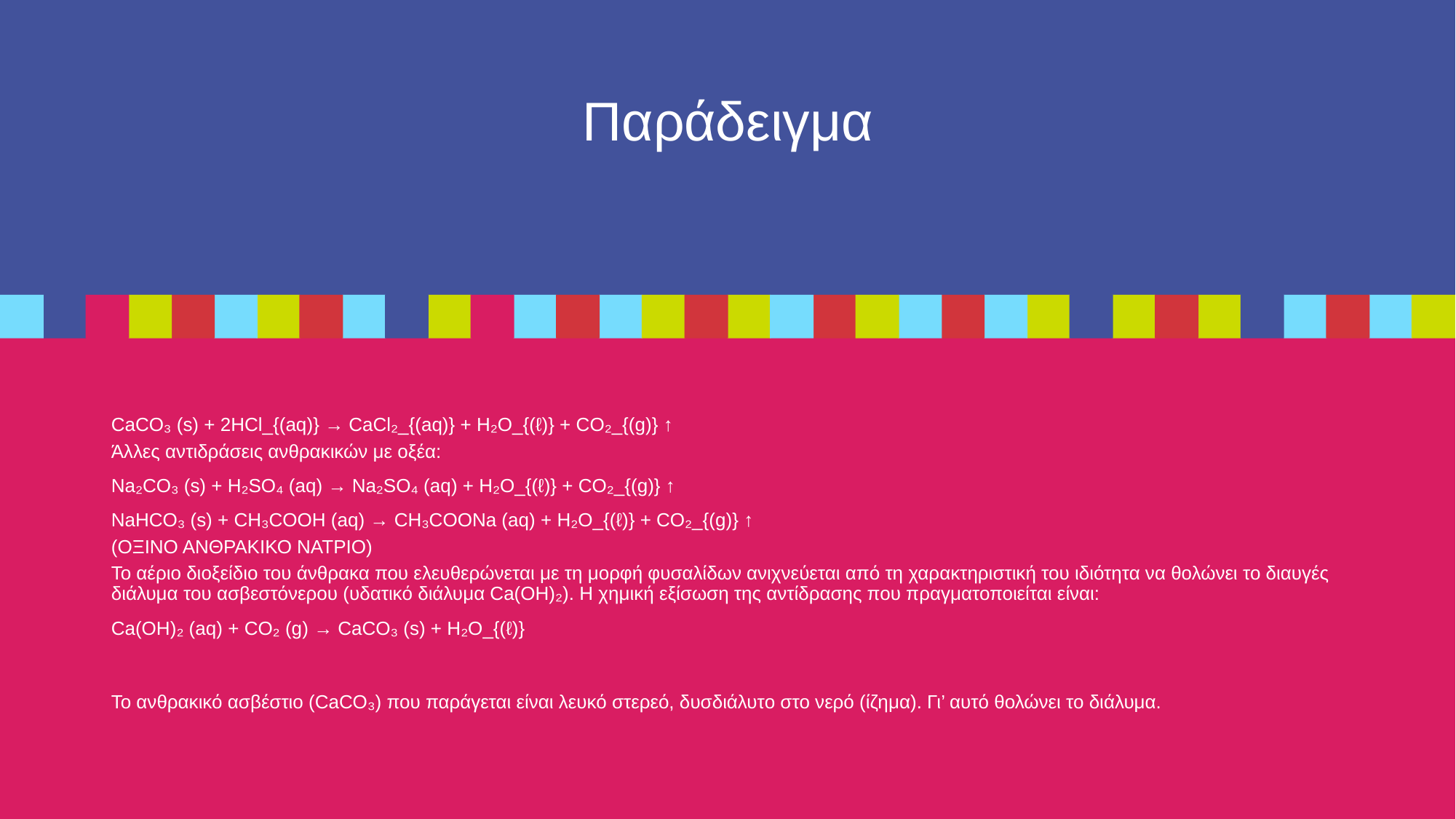

# Παράδειγμα

CaCO₃ (s) + 2HCl_{(aq)} → CaCl₂_{(aq)} + H₂O_{(ℓ)} + CO₂_{(g)} ↑
Άλλες αντιδράσεις ανθρακικών με οξέα:
Na₂CO₃ (s) + H₂SO₄ (aq) → Na₂SO₄ (aq) + H₂O_{(ℓ)} + CO₂_{(g)} ↑
NaHCO₃ (s) + CH₃COOH (aq) → CH₃COONa (aq) + H₂O_{(ℓ)} + CO₂_{(g)} ↑
(ΟΞΙΝΟ ΑΝΘΡΑΚΙΚΟ ΝΑΤΡΙΟ)
Το αέριο διοξείδιο του άνθρακα που ελευθερώνεται με τη μορφή φυσαλίδων ανιχνεύεται από τη χαρακτηριστική του ιδιότητα να θολώνει το διαυγές διάλυμα του ασβεστόνερου (υδατικό διάλυμα Ca(OH)₂). Η χημική εξίσωση της αντίδρασης που πραγματοποιείται είναι:
Ca(OH)₂ (aq) + CO₂ (g) → CaCO₃ (s) + H₂O_{(ℓ)}

Το ανθρακικό ασβέστιο (CaCO₃) που παράγεται είναι λευκό στερεό, δυσδιάλυτο στο νερό (ίζημα). Γι’ αυτό θολώνει το διάλυμα.